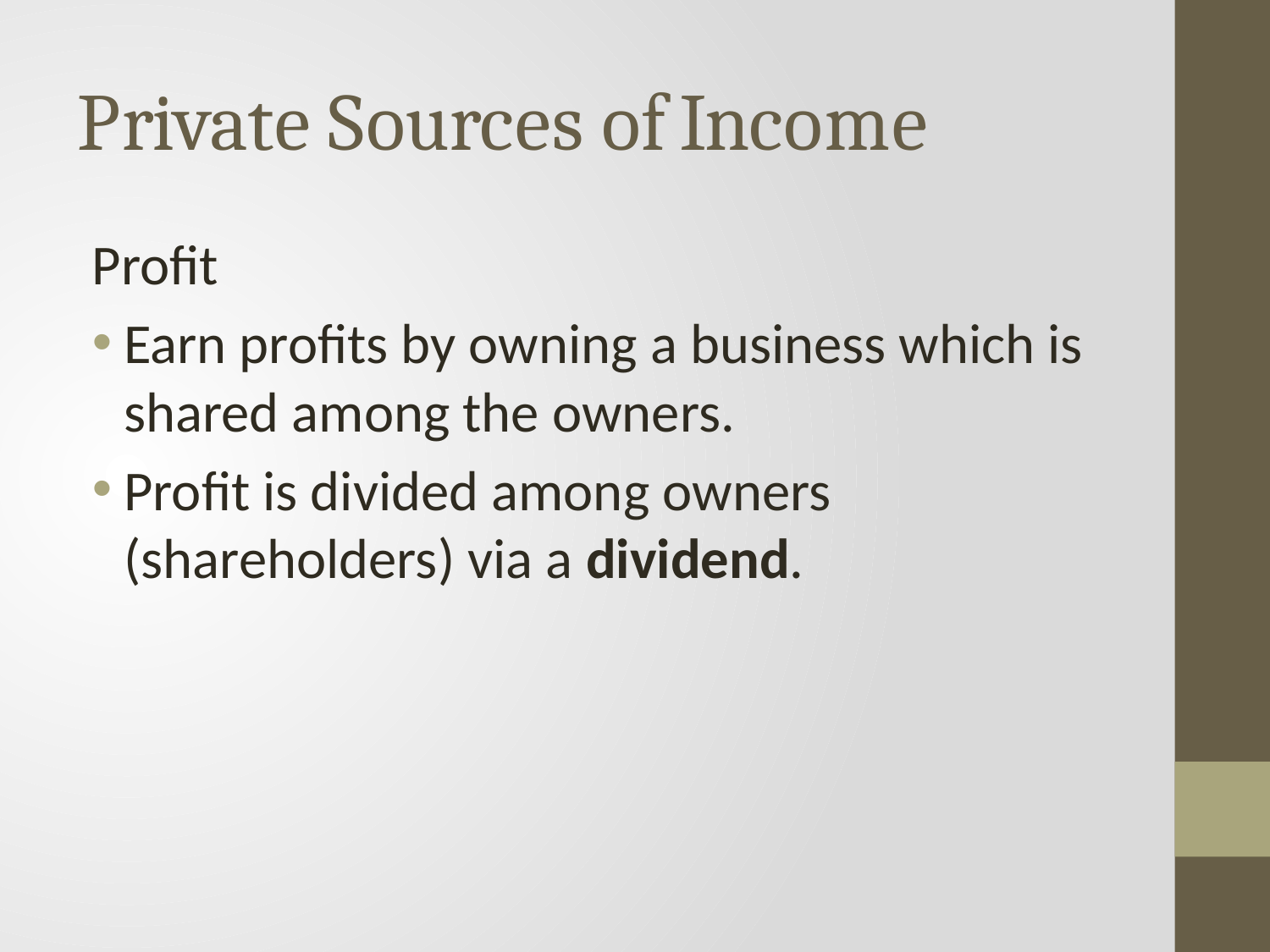

# Private Sources of Income
Profit
Earn profits by owning a business which is shared among the owners.
Profit is divided among owners (shareholders) via a dividend.